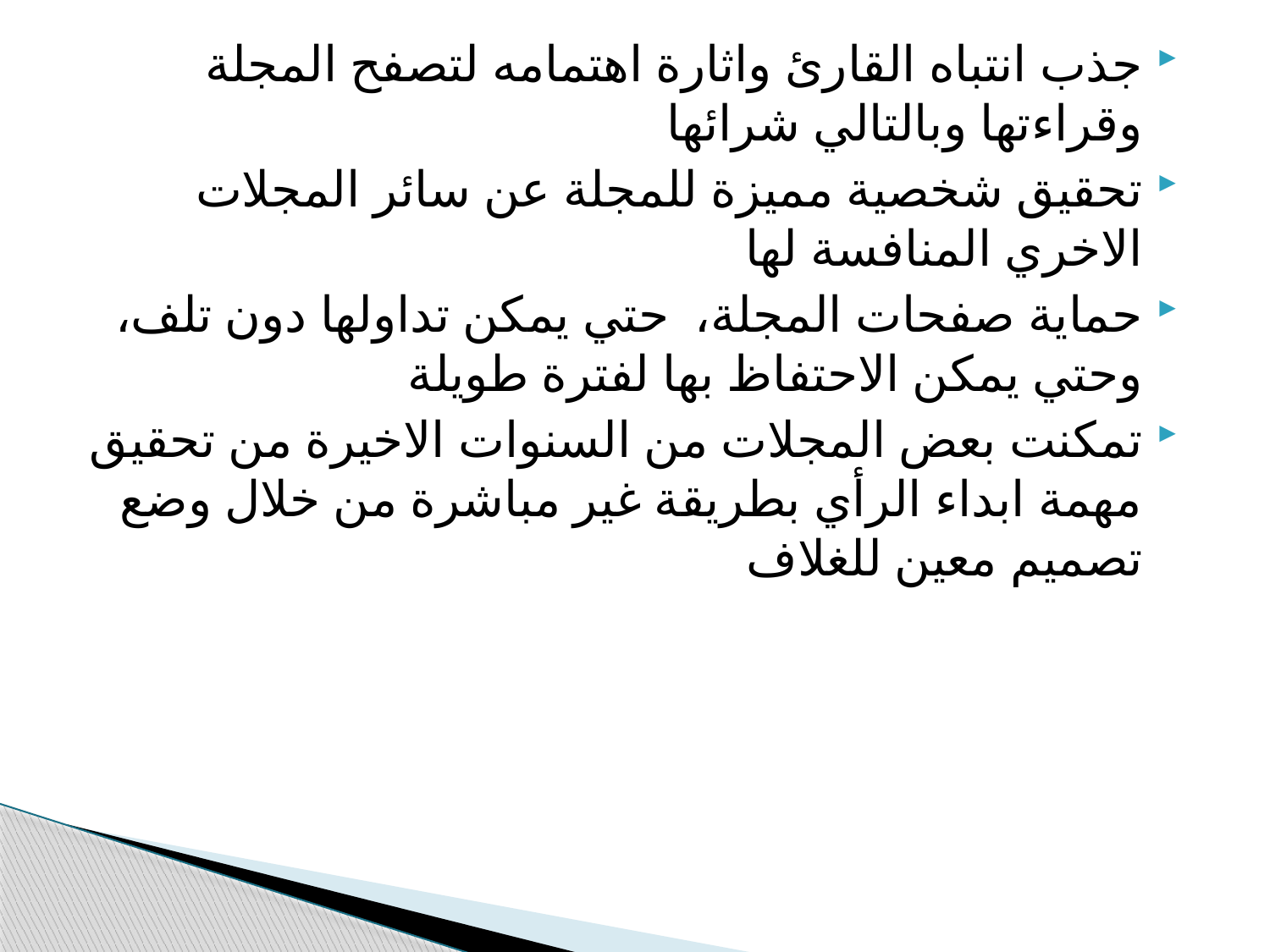

جذب انتباه القارئ واثارة اهتمامه لتصفح المجلة وقراءتها وبالتالي شرائها
تحقيق شخصية مميزة للمجلة عن سائر المجلات الاخري المنافسة لها
حماية صفحات المجلة،  حتي يمكن تداولها دون تلف،  وحتي يمكن الاحتفاظ بها لفترة طويلة
تمكنت بعض المجلات من السنوات الاخيرة من تحقيق مهمة ابداء الرأي بطريقة غير مباشرة من خلال وضع تصميم معين للغلاف